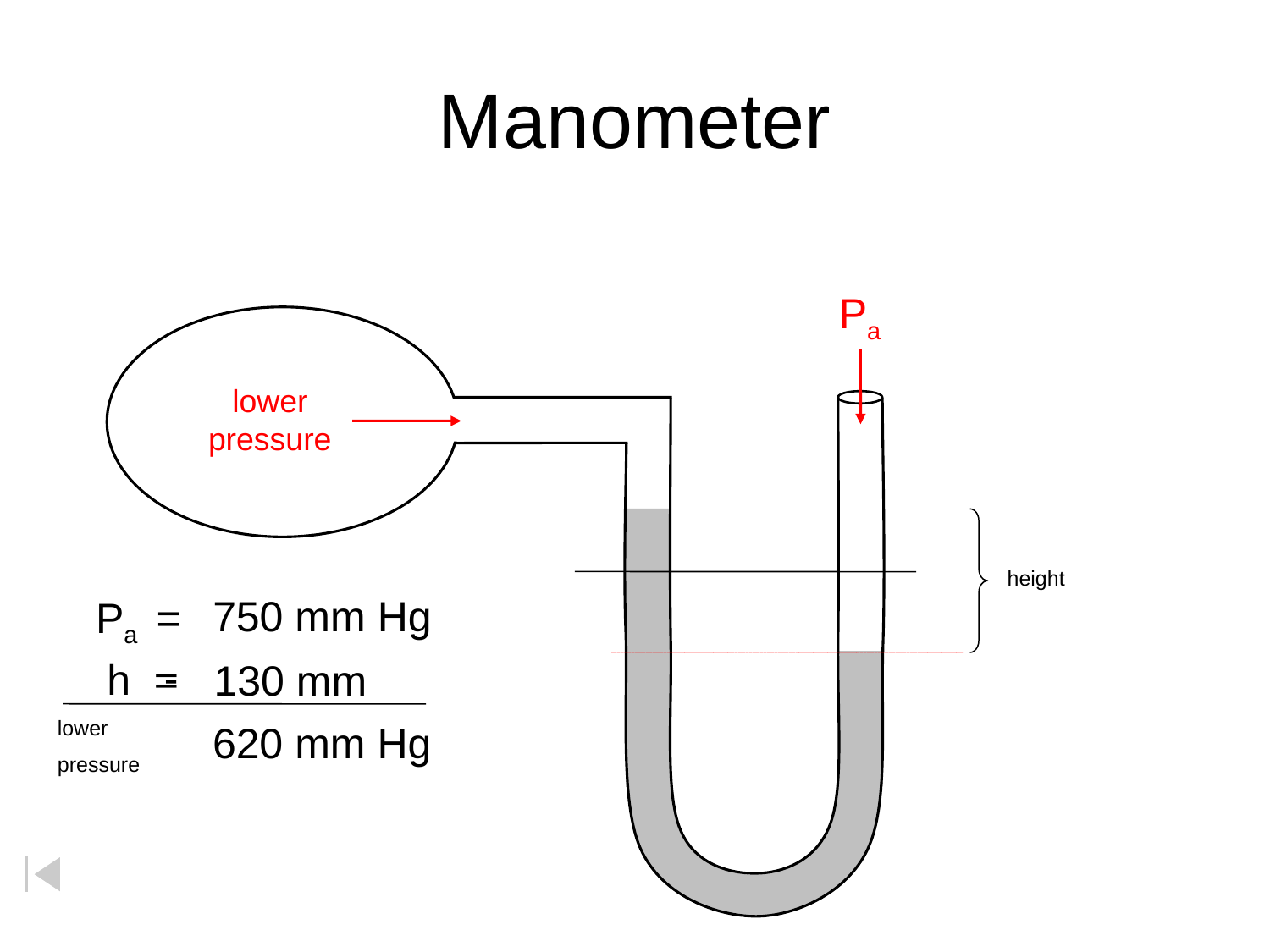

# Manometer
Pa

lower
pressure

height

          750 mm Hg
Pa  =
-
h  =
         130 mm

lower
pressure
     620 mm Hg